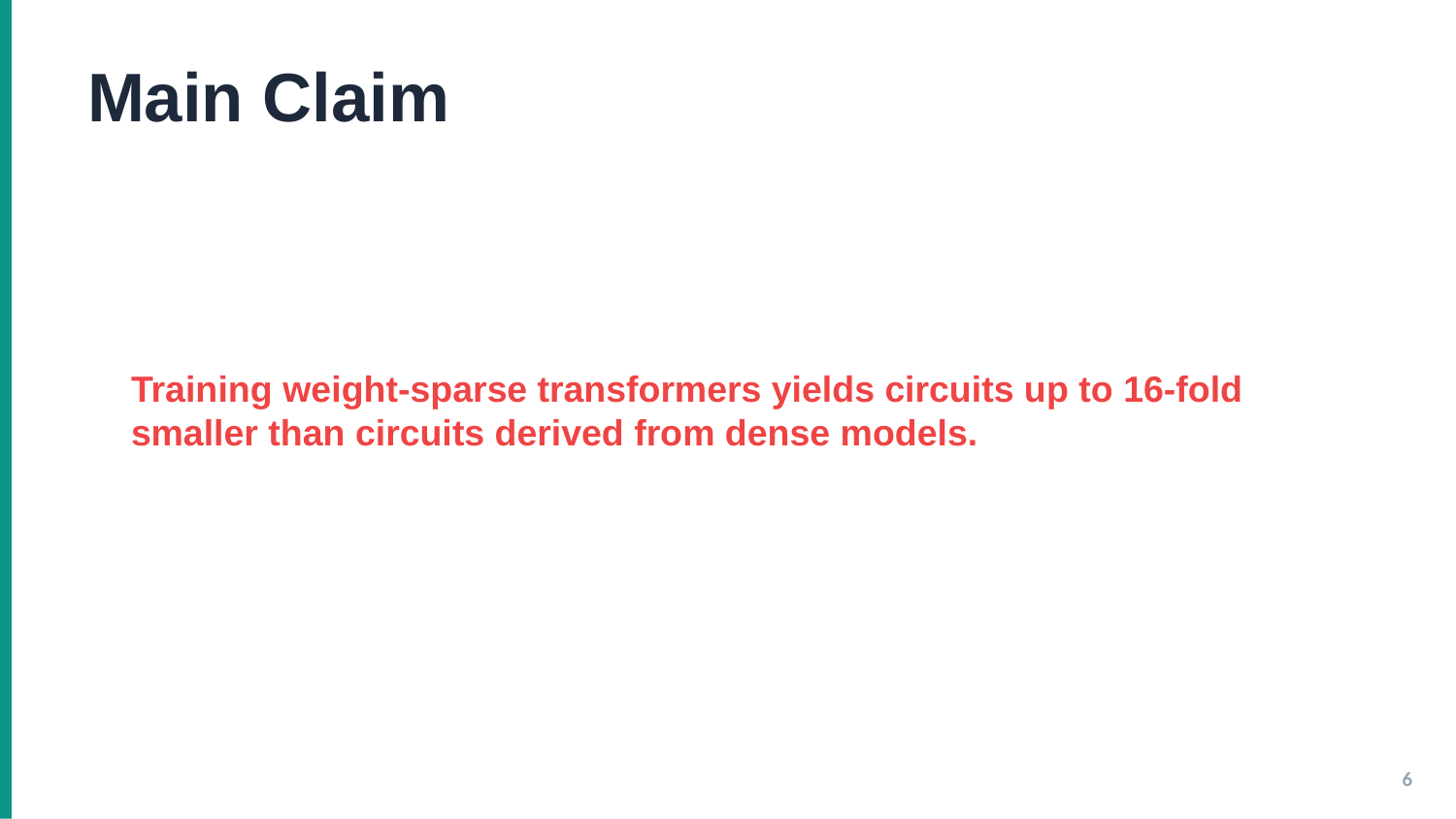

Main Claim
Training weight-sparse transformers yields circuits up to 16-fold smaller than circuits derived from dense models.
6